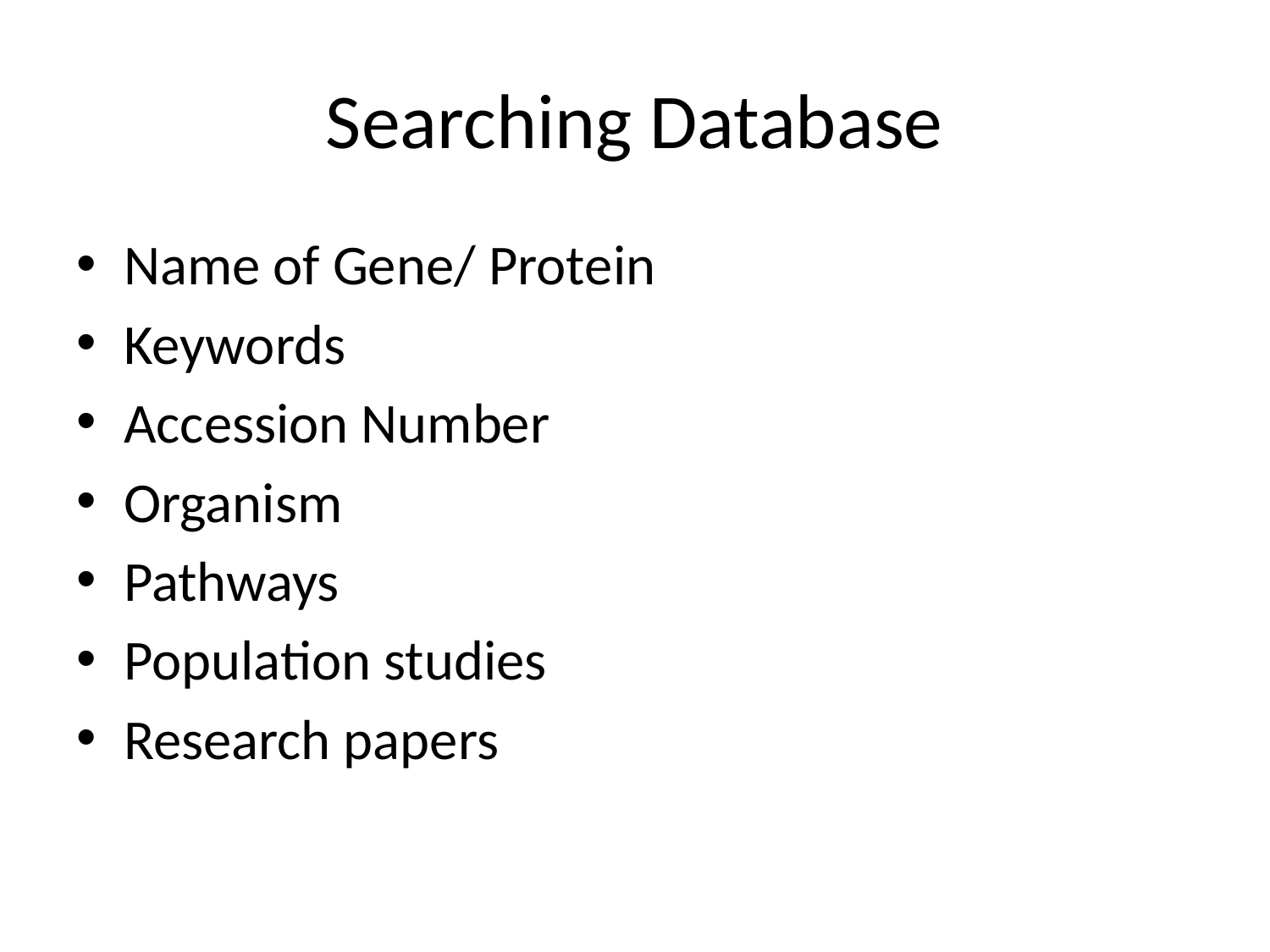

# Searching Database
Name of Gene/ Protein
Keywords
Accession Number
Organism
Pathways
Population studies
Research papers